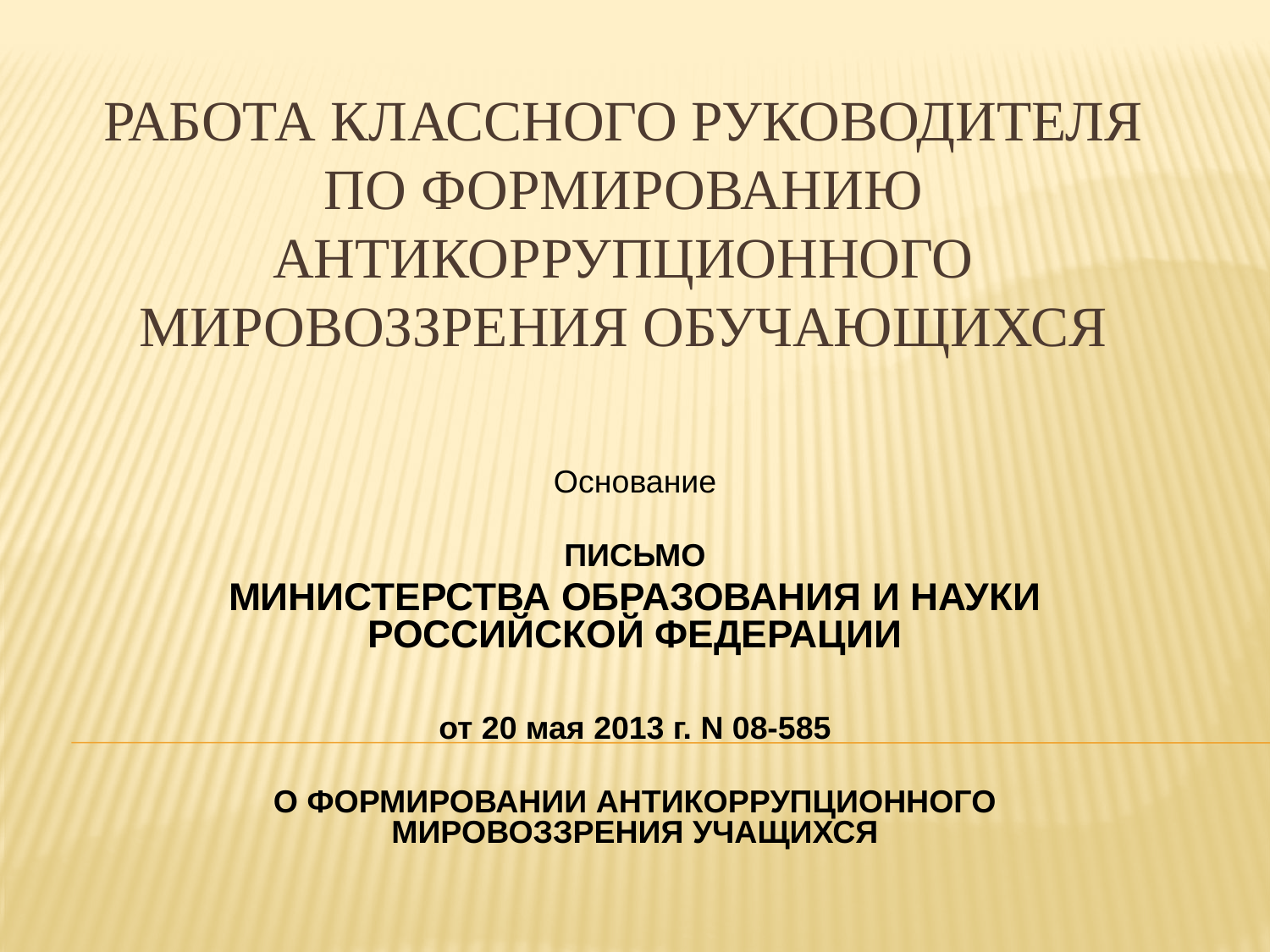

# Работа классного руководителя по формированию антикоррупционного мировоззрения обучающихся
Основание

ПИСЬМО
МИНИСТЕРСТВА ОБРАЗОВАНИЯ И НАУКИ РОССИЙСКОЙ ФЕДЕРАЦИИ

от 20 мая 2013 г. N 08-585

О ФОРМИРОВАНИИ АНТИКОРРУПЦИОННОГО МИРОВОЗЗРЕНИЯ УЧАЩИХСЯ